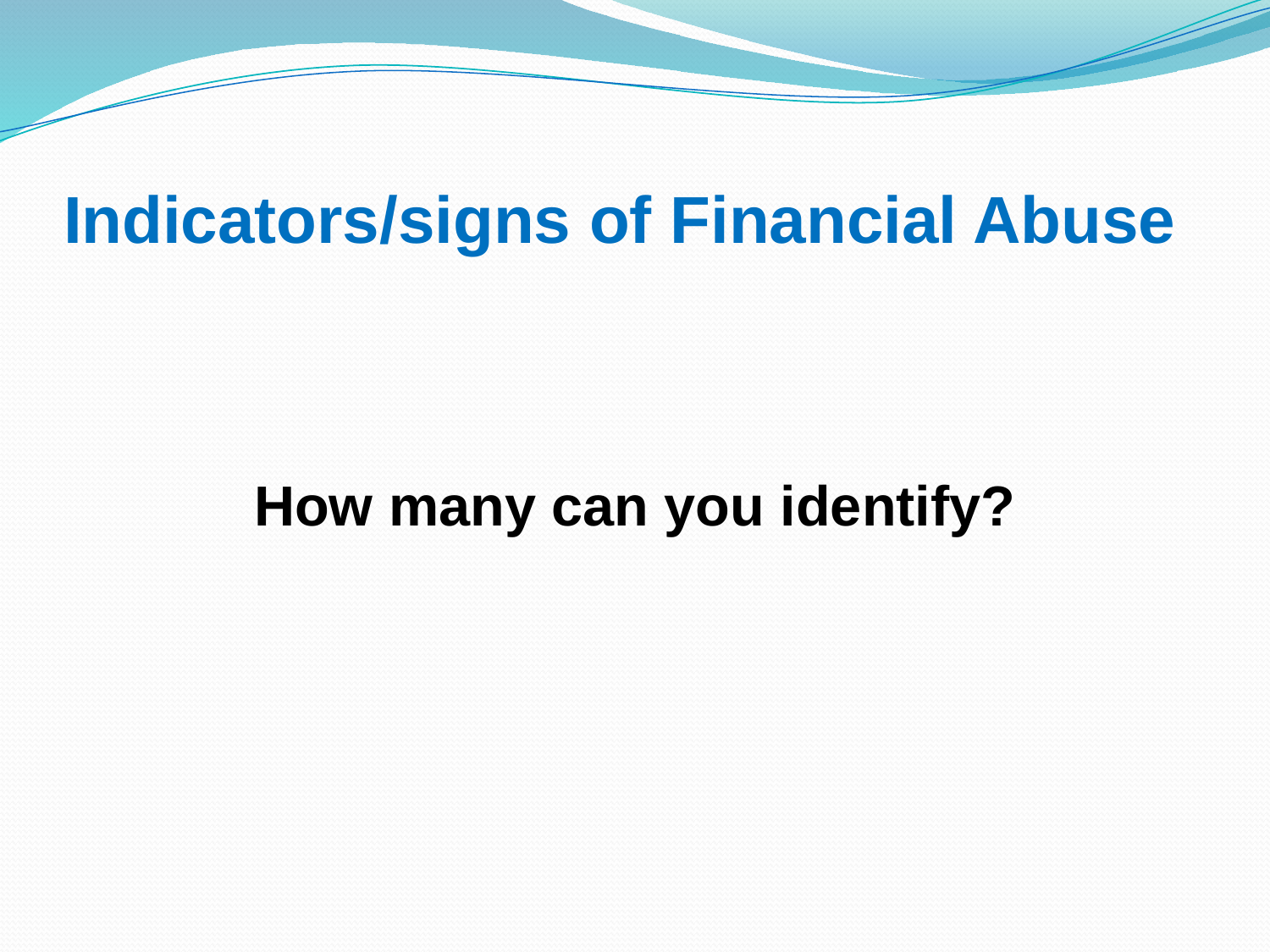

# Indicators/signs of Financial Abuse

How many can you identify?